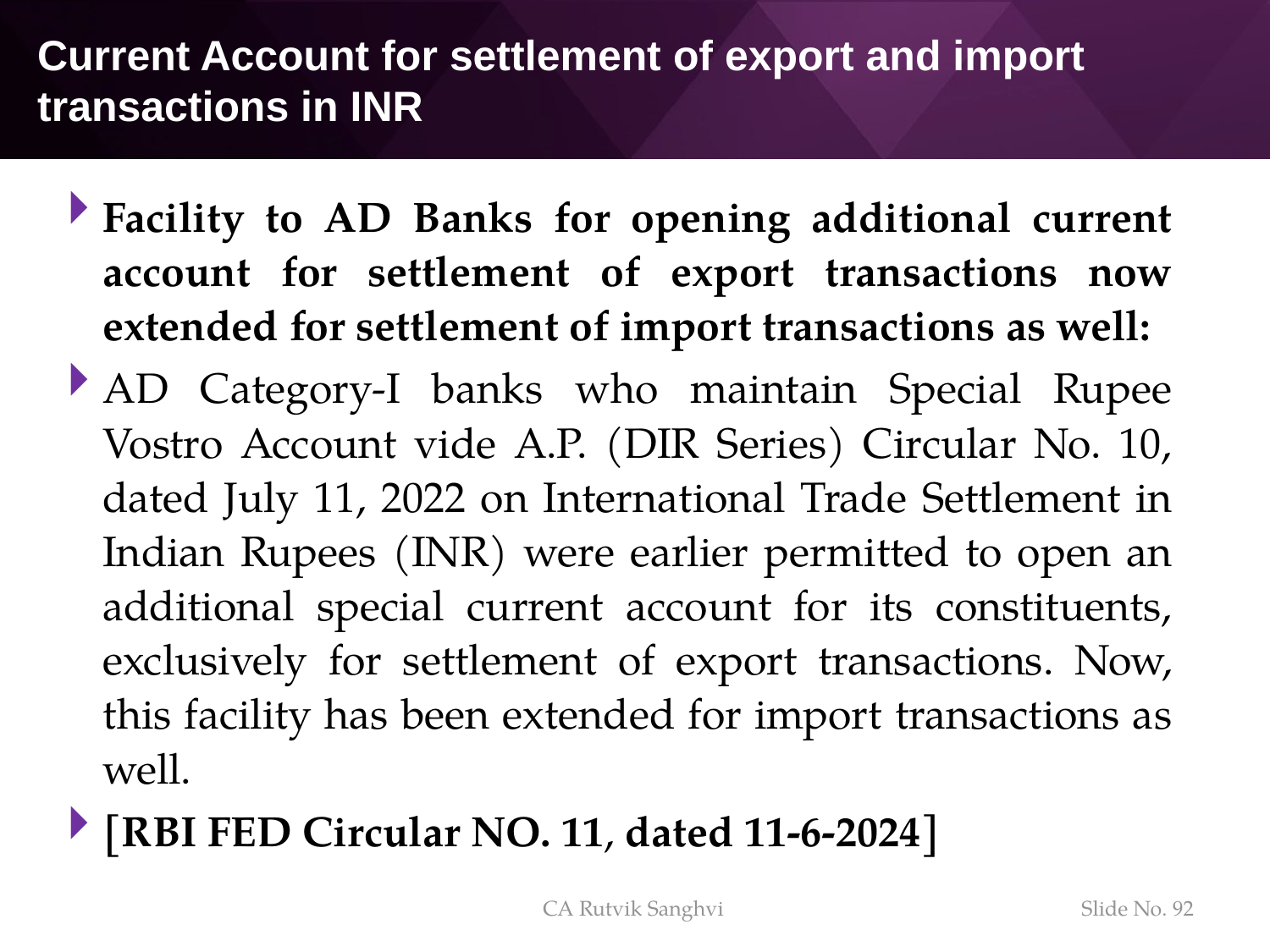

# Current Account for settlement of export and import transactions in INR
Facility to AD Banks for opening additional current account for settlement of export transactions now extended for settlement of import transactions as well:
AD Category-I banks who maintain Special Rupee Vostro Account vide A.P. (DIR Series) Circular No. 10, dated July 11, 2022 on International Trade Settlement in Indian Rupees (INR) were earlier permitted to open an additional special current account for its constituents, exclusively for settlement of export transactions. Now, this facility has been extended for import transactions as well.
[RBI FED Circular NO. 11, dated 11-6-2024]

Slide No. 92